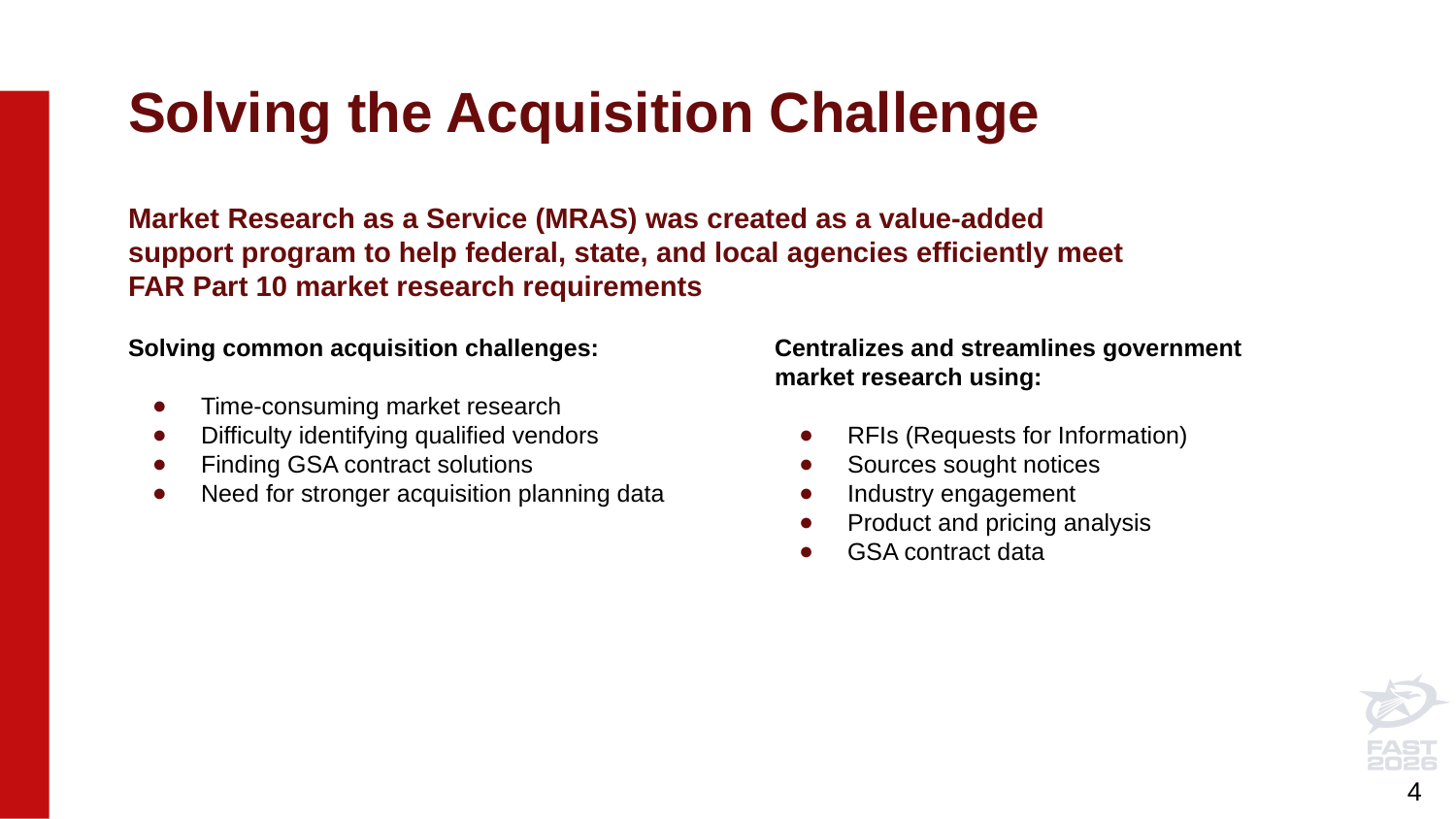

# Solving the Acquisition Challenge

Market Research as a Service (MRAS) was created as a value-added support program to help federal, state, and local agencies efficiently meet FAR Part 10 market research requirements

Solving common acquisition challenges:

Time-consuming market research
Difficulty identifying qualified vendors
Finding GSA contract solutions
Need for stronger acquisition planning data

Centralizes and streamlines government market research using:

RFIs (Requests for Information)
Sources sought notices
Industry engagement
Product and pricing analysis
GSA contract data